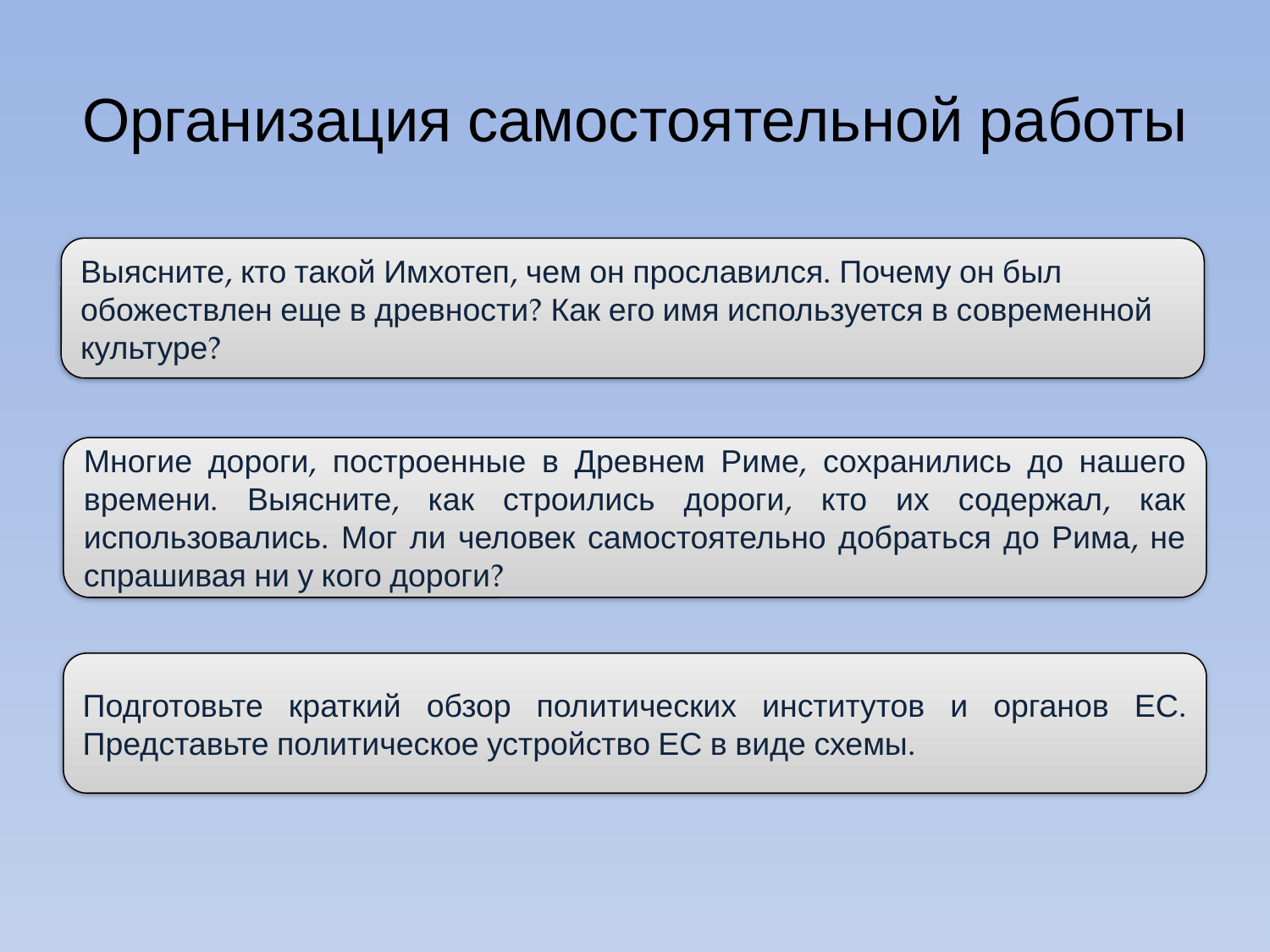

# Организация самостоятельной работы

Выясните, кто такой Имхотеп, чем он прославился. Почему он был обожествлен еще в древности? Как его имя используется в современной культуре?
Многие дороги, построенные в Древнем Риме, сохранились до нашего времени. Выясните, как строились дороги, кто их содержал, как использовались. Мог ли человек самостоятельно добраться до Рима, не спрашивая ни у кого дороги?
Подготовьте краткий обзор политических институтов и органов ЕС. Представьте политическое устройство ЕС в виде схемы.